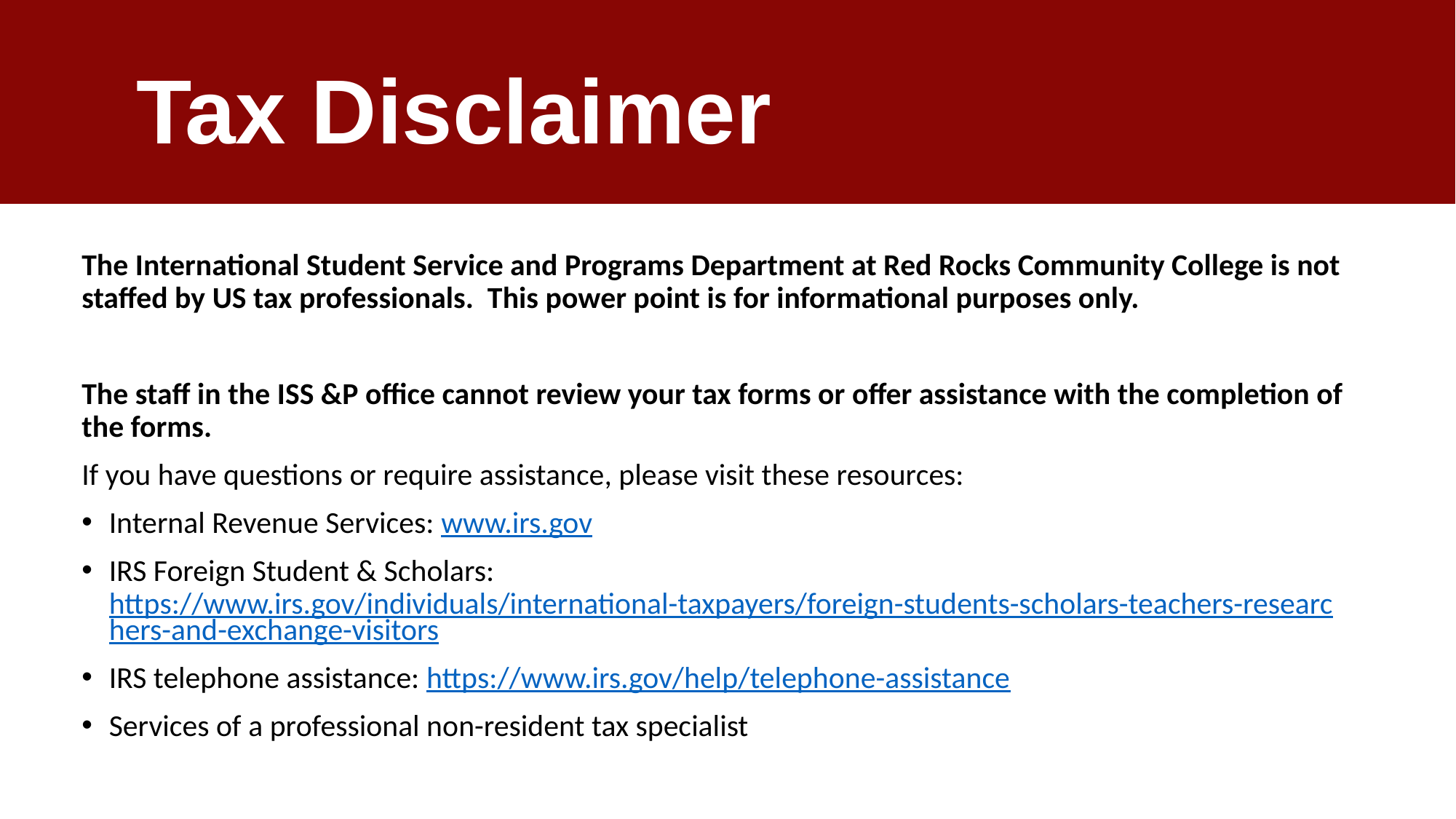

# Tax Disclaimer
The International Student Service and Programs Department at Red Rocks Community College is not staffed by US tax professionals.  This power point is for informational purposes only.

The staff in the ISS &P office cannot review your tax forms or offer assistance with the completion of the forms.
If you have questions or require assistance, please visit these resources:
Internal Revenue Services: www.irs.gov
IRS Foreign Student & Scholars: https://www.irs.gov/individuals/international-taxpayers/foreign-students-scholars-teachers-researchers-and-exchange-visitors
IRS telephone assistance: https://www.irs.gov/help/telephone-assistance
Services of a professional non-resident tax specialist